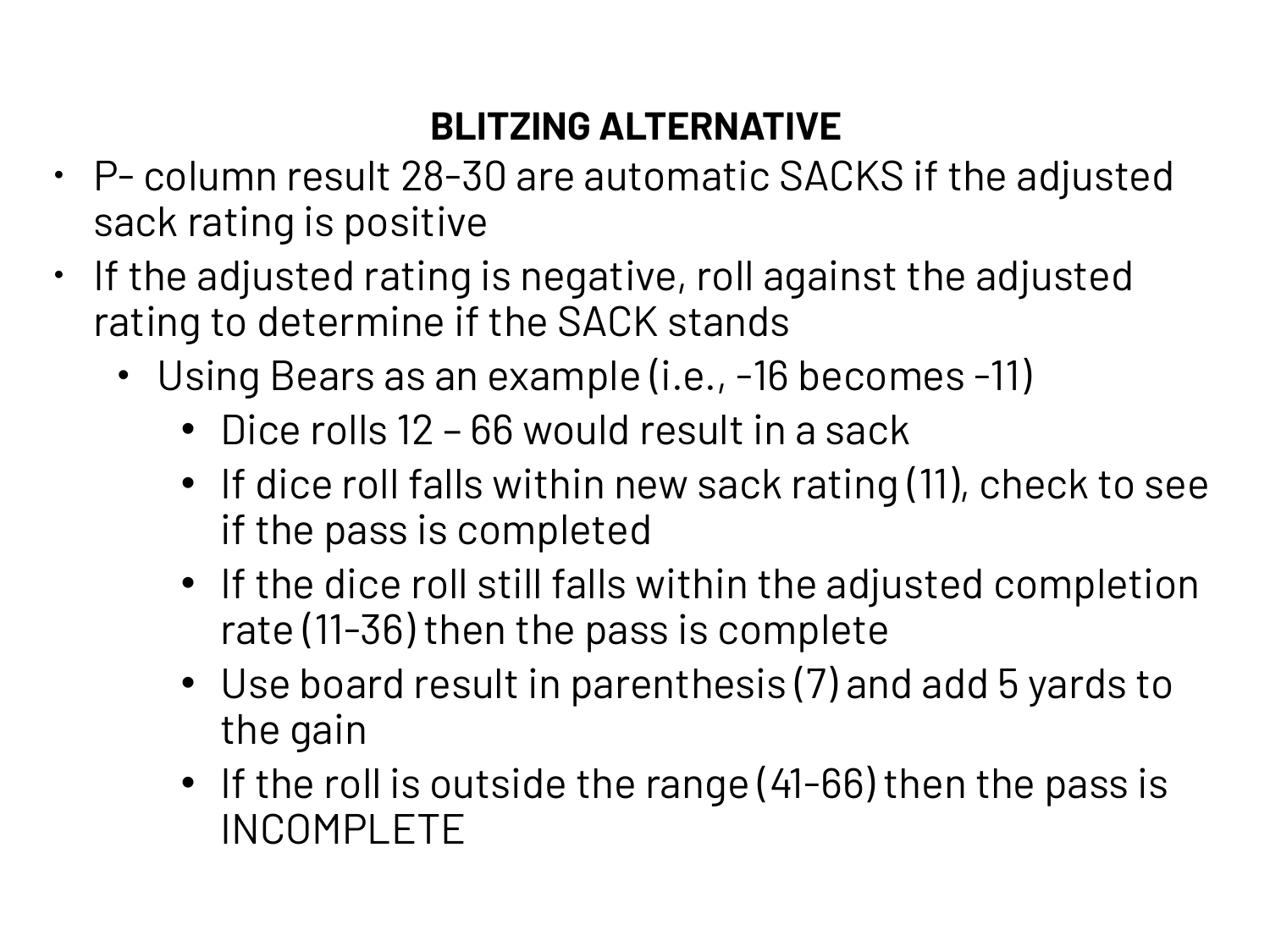

# Blitzing alternative
P- column result 28-30 are automatic SACKS if the adjusted sack rating is positive
If the adjusted rating is negative, roll against the adjusted rating to determine if the SACK stands
Using Bears as an example (i.e., -16 becomes -11)
Dice rolls 12 – 66 would result in a sack
If dice roll falls within new sack rating (11), check to see if the pass is completed
If the dice roll still falls within the adjusted completion rate (11-36) then the pass is complete
Use board result in parenthesis (7) and add 5 yards to the gain
If the roll is outside the range (41-66) then the pass is INCOMPLETE